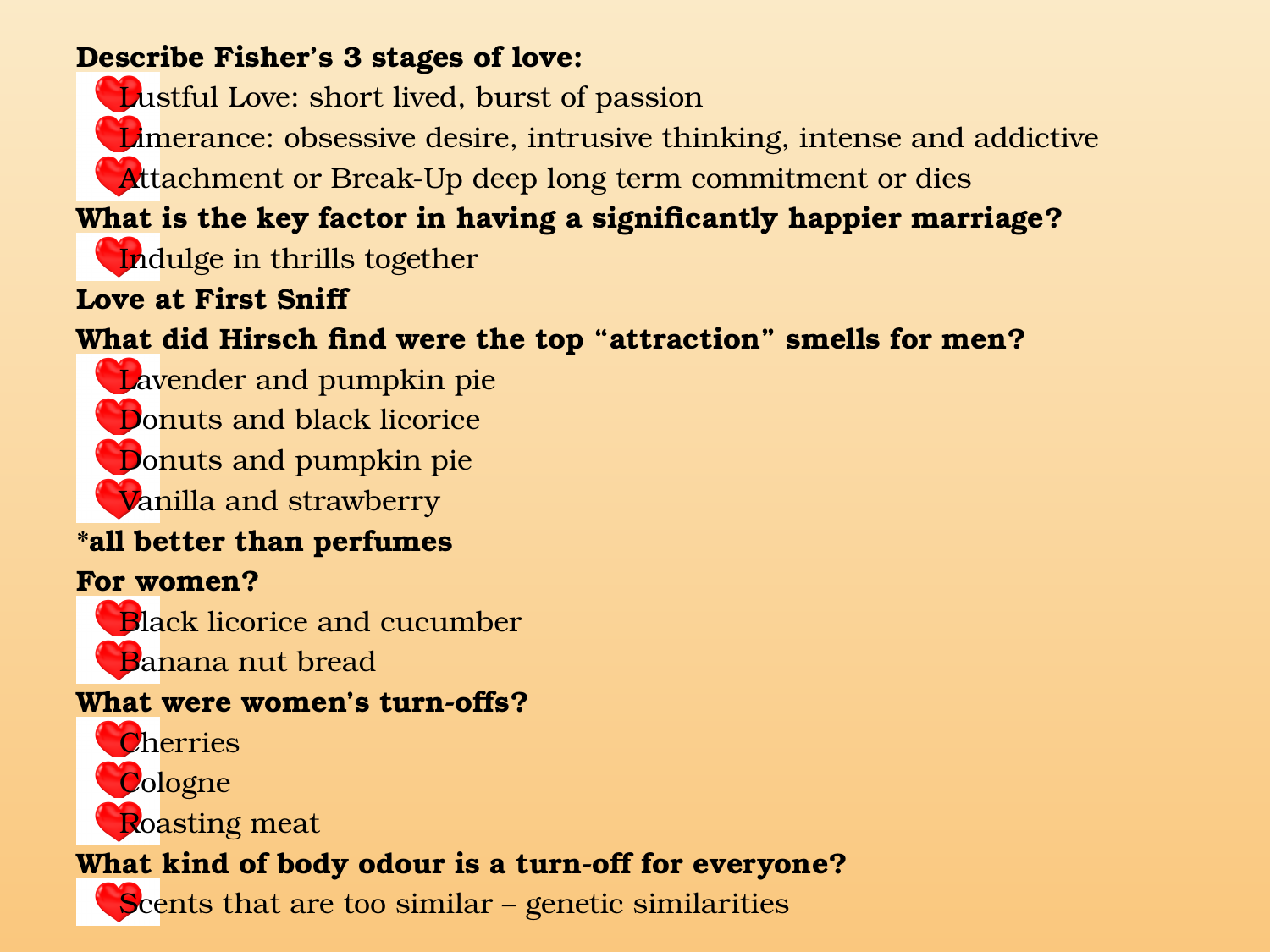

Describe Fisher’s 3 stages of love:
Lustful Love: short lived, burst of passion
Limerance: obsessive desire, intrusive thinking, intense and addictive
Attachment or Break-Up deep long term commitment or dies
What is the key factor in having a significantly happier marriage?
Indulge in thrills together
Love at First Sniff
What did Hirsch find were the top “attraction” smells for men?
Lavender and pumpkin pie
Donuts and black licorice
Donuts and pumpkin pie
Vanilla and strawberry
*all better than perfumes
For women?
Black licorice and cucumber
Banana nut bread
What were women’s turn-offs?
Cherries
Cologne
Roasting meat
What kind of body odour is a turn-off for everyone?
Scents that are too similar – genetic similarities